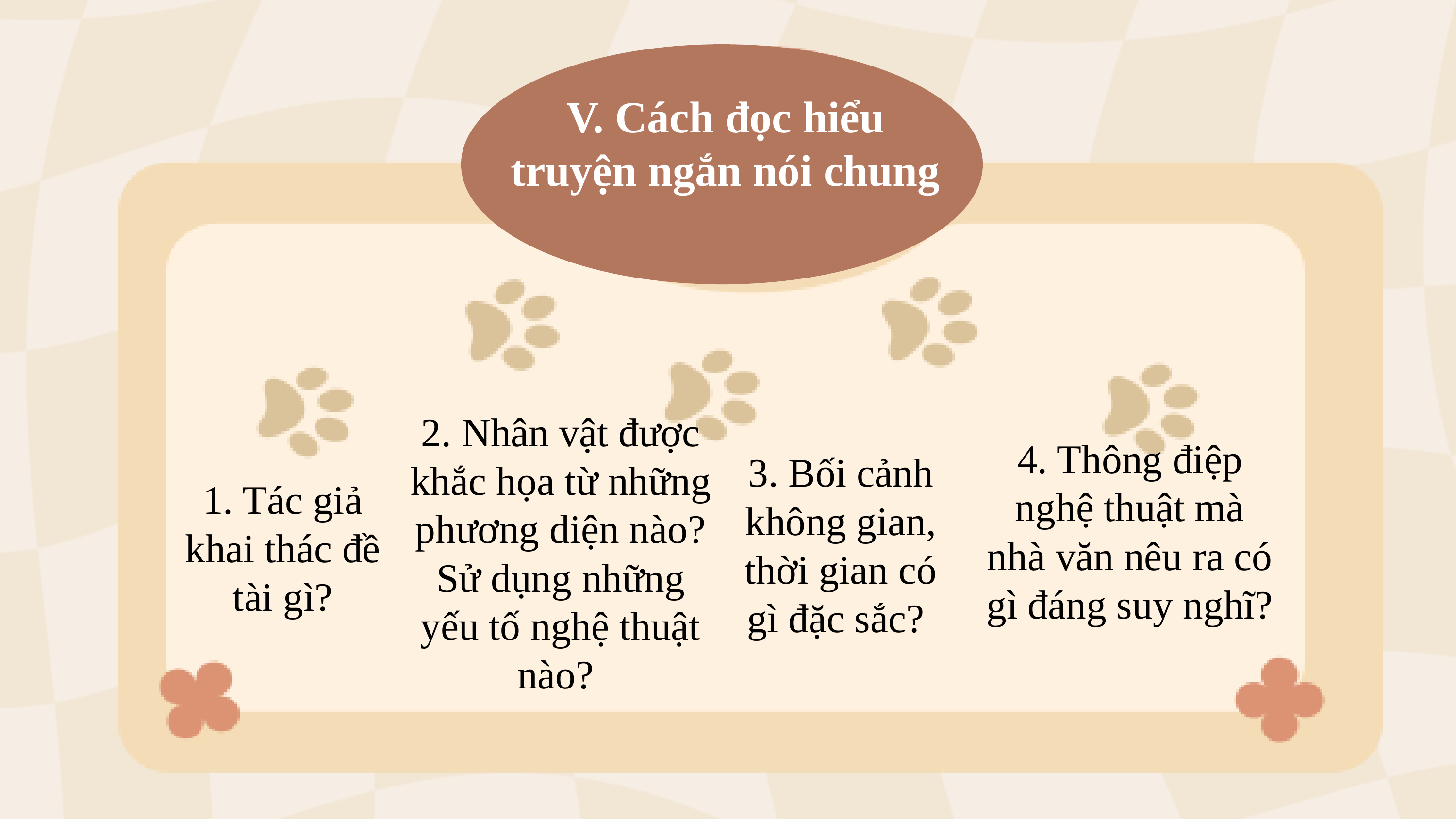

V. Cách đọc hiểu truyện ngắn nói chung

2. Nhân vật được khắc họa từ những phương diện nào? Sử dụng những yếu tố nghệ thuật nào?
4. Thông điệp nghệ thuật mà nhà văn nêu ra có gì đáng suy nghĩ?
3. Bối cảnh không gian, thời gian có gì đặc sắc?
1. Tác giả khai thác đề tài gì?